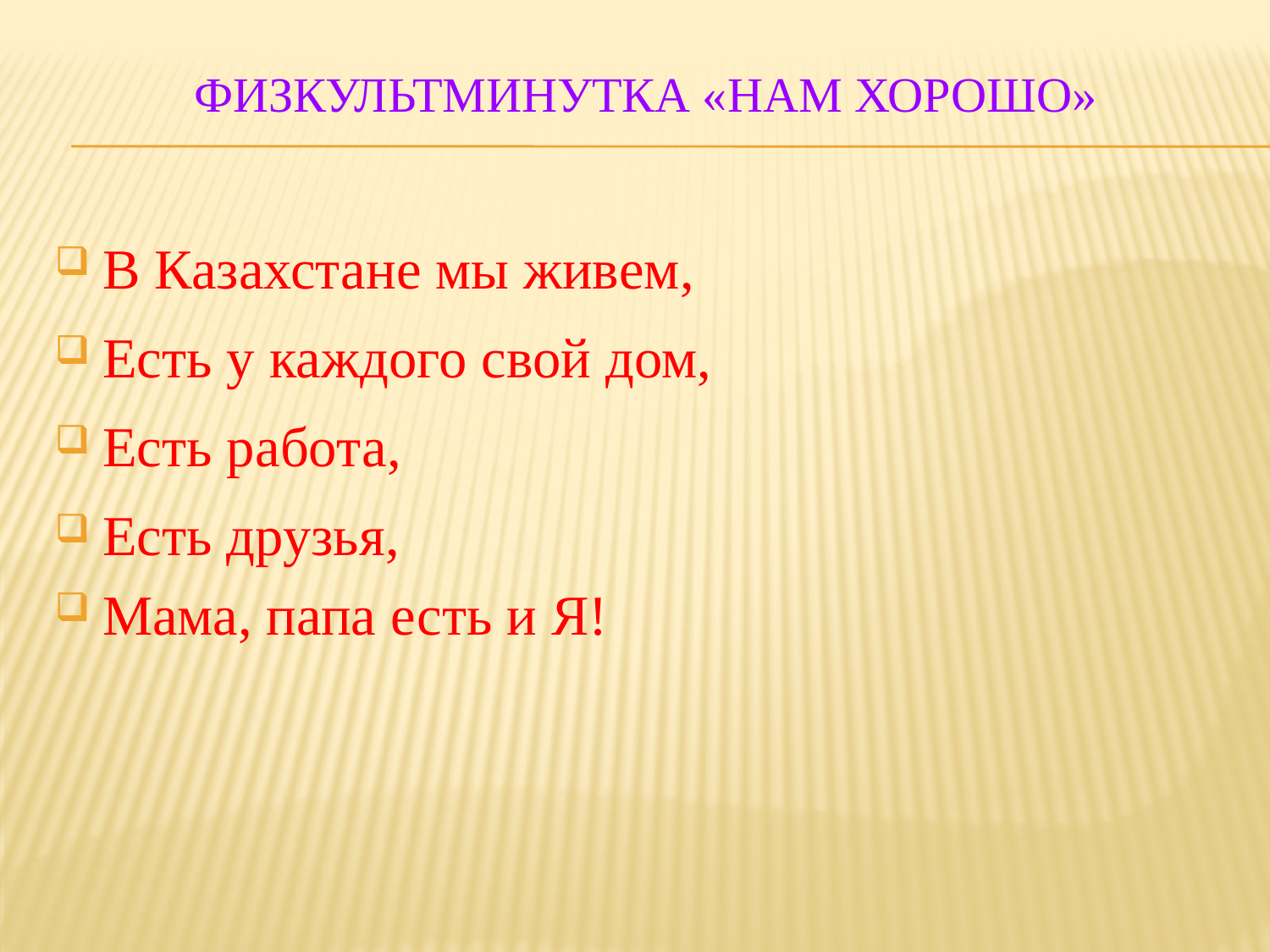

# Физкультминутка «Нам хорошо»
В Казахстане мы живем,
Есть у каждого свой дом,
Есть работа,
Есть друзья,
Мама, папа есть и Я!